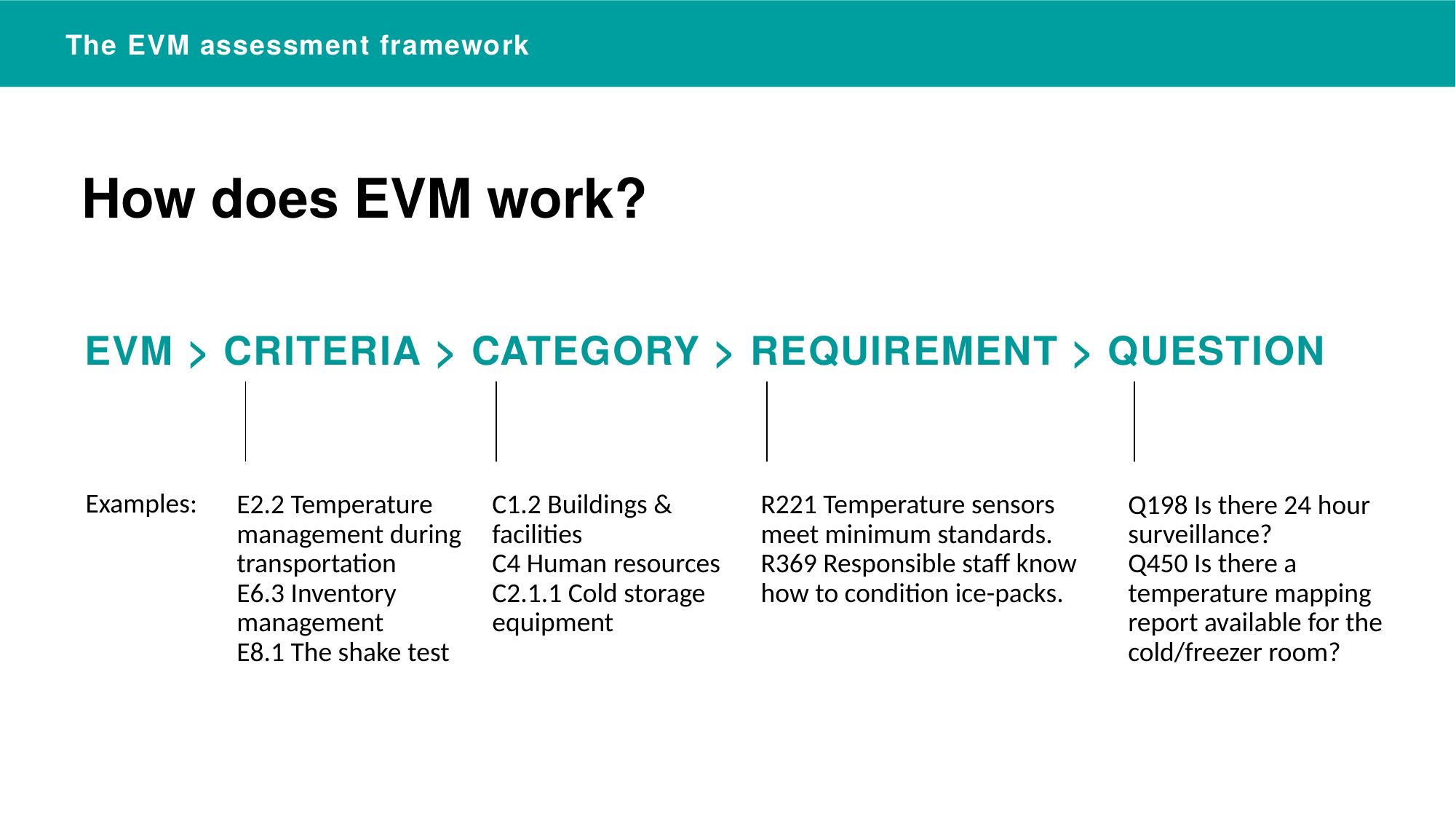

The EVM assessment framework
INTRODUCTION TO DATA COLLECTION

How does EVM work?
# EVM > CRITERIA > CATEGORY > REQUIREMENT > QUESTION
Examples:
R221 Temperature sensors meet minimum standards.
R369 Responsible staff know how to condition ice-packs.
Q198 Is there 24 hour surveillance?
Q450 Is there a temperature mapping report available for the cold/freezer room?
E2.2 Temperature management during transportation
E6.3 Inventory management
E8.1 The shake test
C1.2 Buildings & facilities
C4 Human resources
C2.1.1 Cold storage equipment